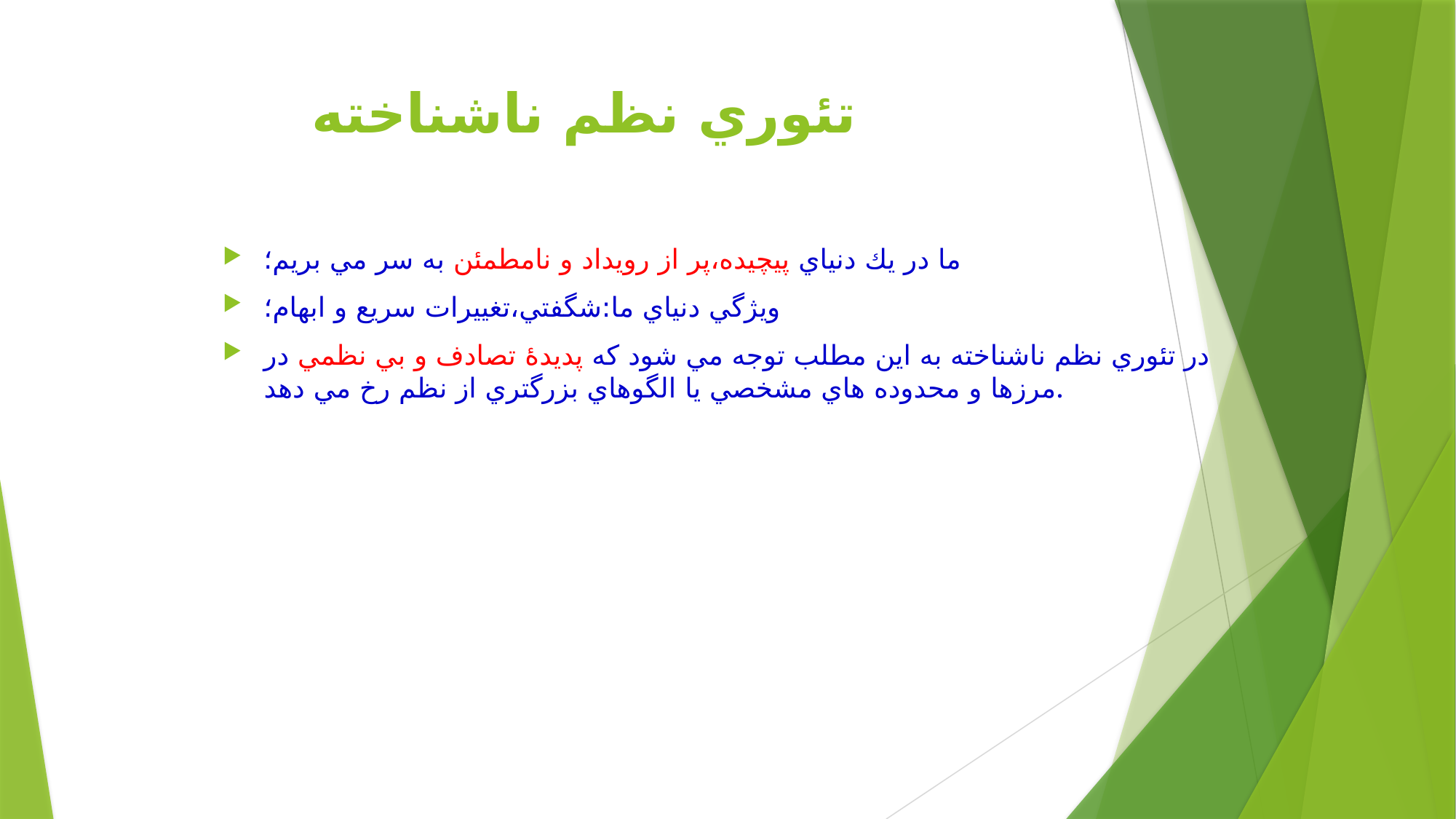

# تئوري نظم ناشناخته
ما در يك دنياي پيچيده،پر از رويداد و نامطمئن به سر مي بريم؛
ويژگي دنياي ما:شگفتي،تغييرات سريع و ابهام؛
در تئوري نظم ناشناخته به اين مطلب توجه مي شود كه پديدۀ تصادف و بي نظمي در مرزها و محدوده هاي مشخصي يا الگوهاي بزرگتري از نظم رخ مي دهد.